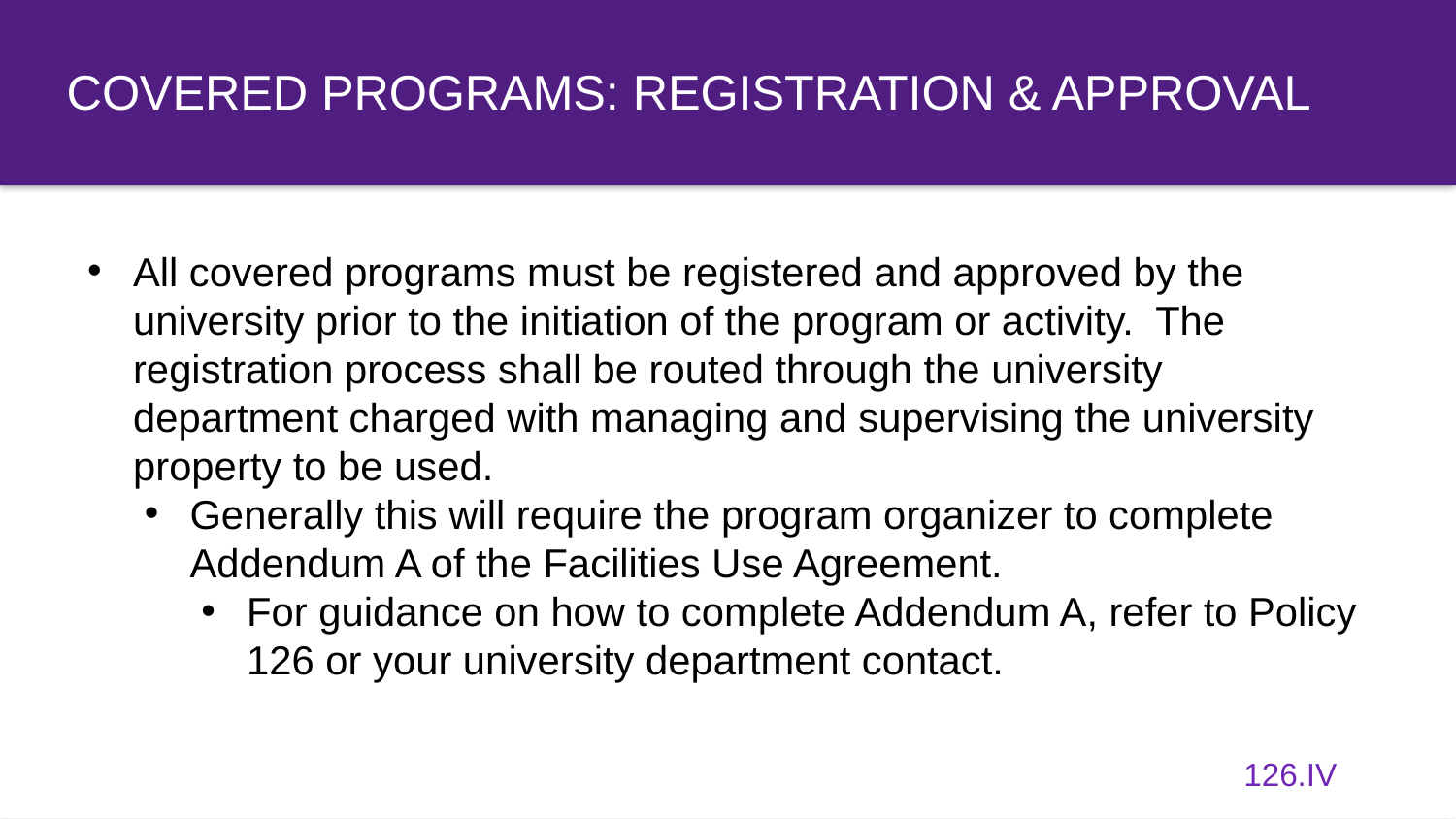

Covered Programs: Registration & Approval

All covered programs must be registered and approved by the university prior to the initiation of the program or activity.  The registration process shall be routed through the university department charged with managing and supervising the university property to be used.
Generally this will require the program organizer to complete Addendum A of the Facilities Use Agreement.
For guidance on how to complete Addendum A, refer to Policy 126 or your university department contact.
126.IV